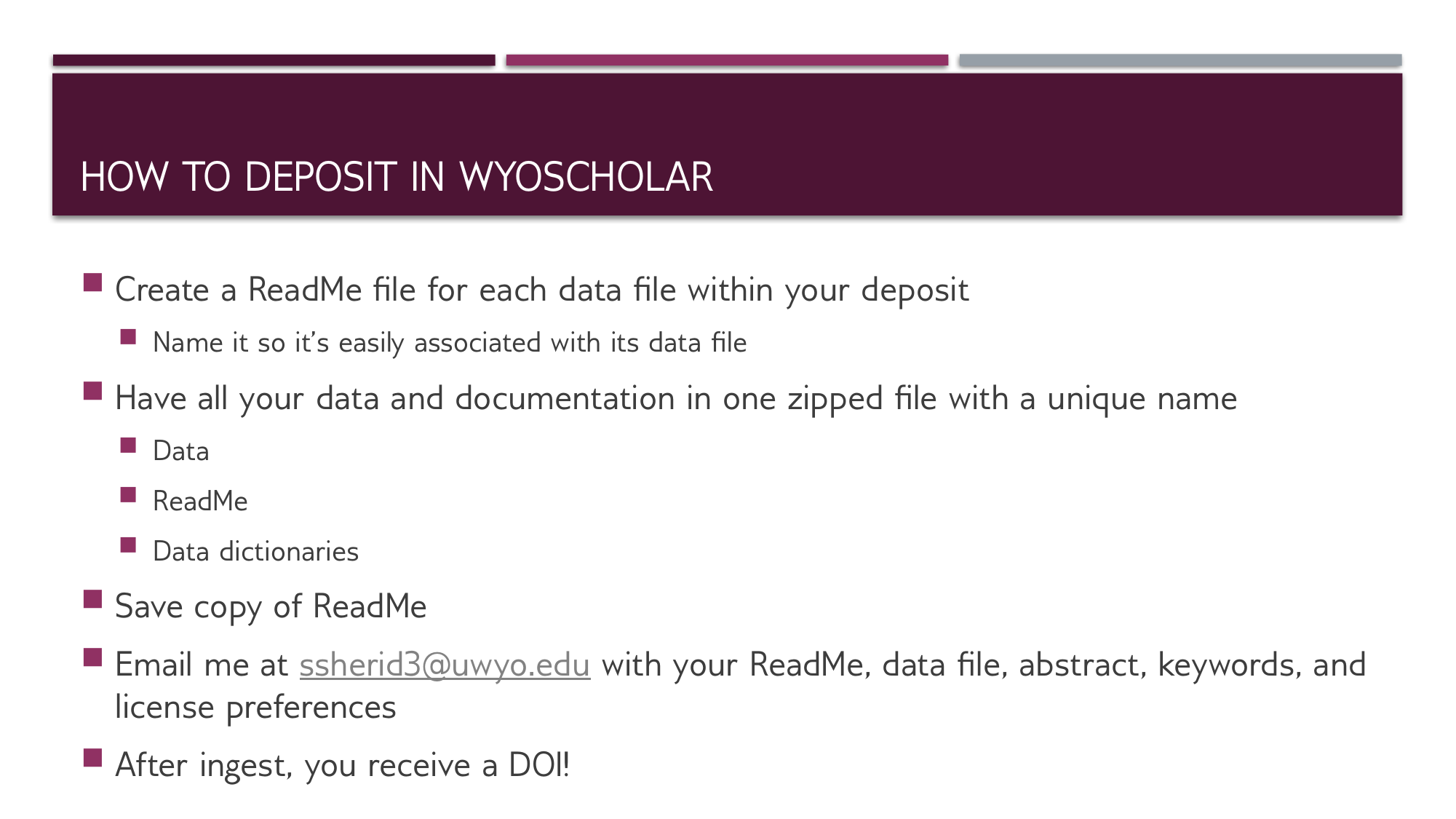

# How to deposit in Wyoscholar
Create a ReadMe file for each data file within your deposit
Name it so it’s easily associated with its data file
Have all your data and documentation in one zipped file with a unique name
Data
ReadMe
Data dictionaries
Save copy of ReadMe
Email me at ssherid3@uwyo.edu with your ReadMe, data file, abstract, keywords, and license preferences
After ingest, you receive a DOI!